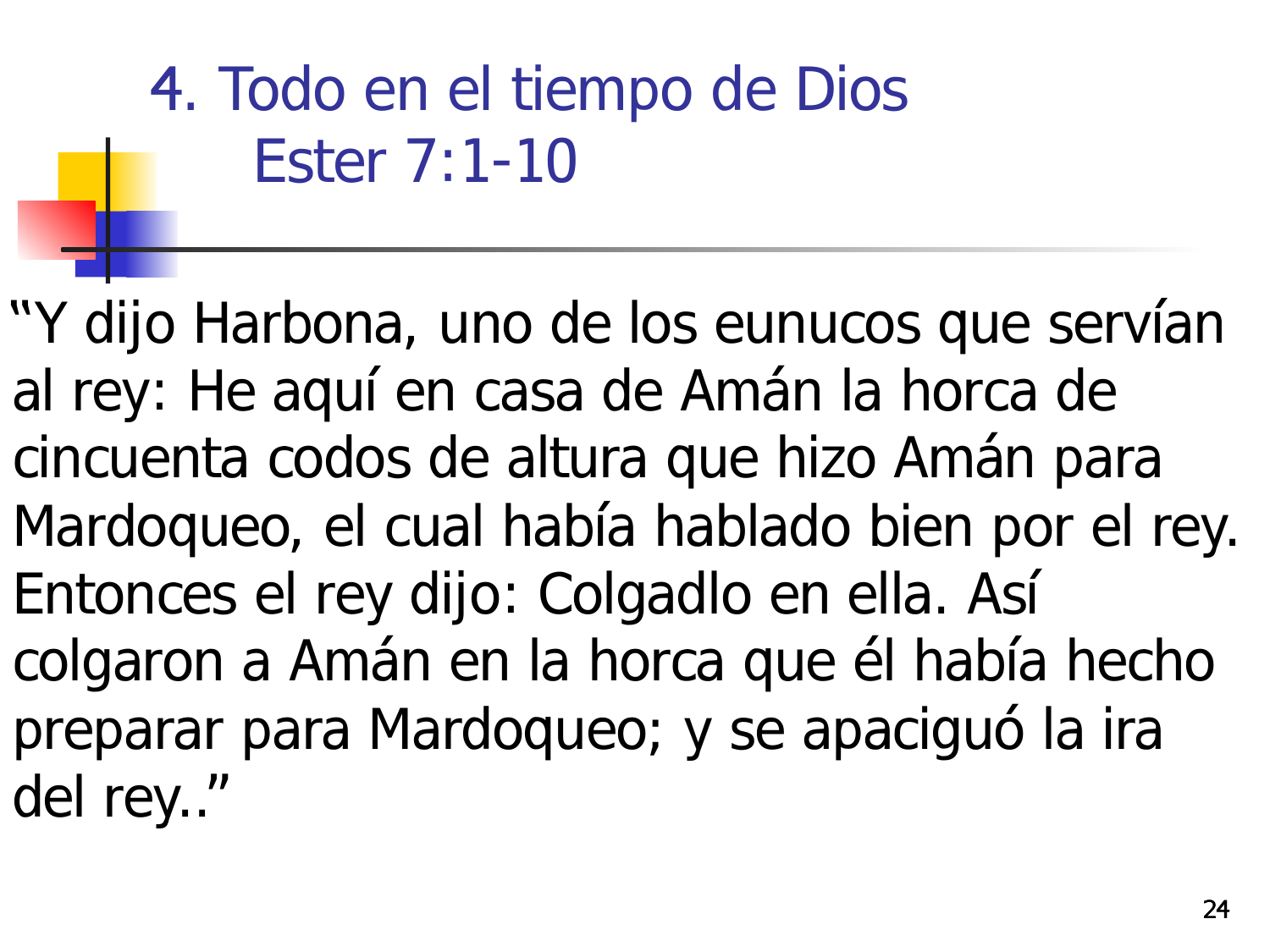

# 4. Todo en el tiempo de Dios Ester 7:1-10
“Y dijo Harbona, uno de los eunucos que servían al rey: He aquí en casa de Amán la horca de cincuenta codos de altura que hizo Amán para Mardoqueo, el cual había hablado bien por el rey. Entonces el rey dijo: Colgadlo en ella. Así colgaron a Amán en la horca que él había hecho preparar para Mardoqueo; y se apaciguó la ira del rey..”

24
24